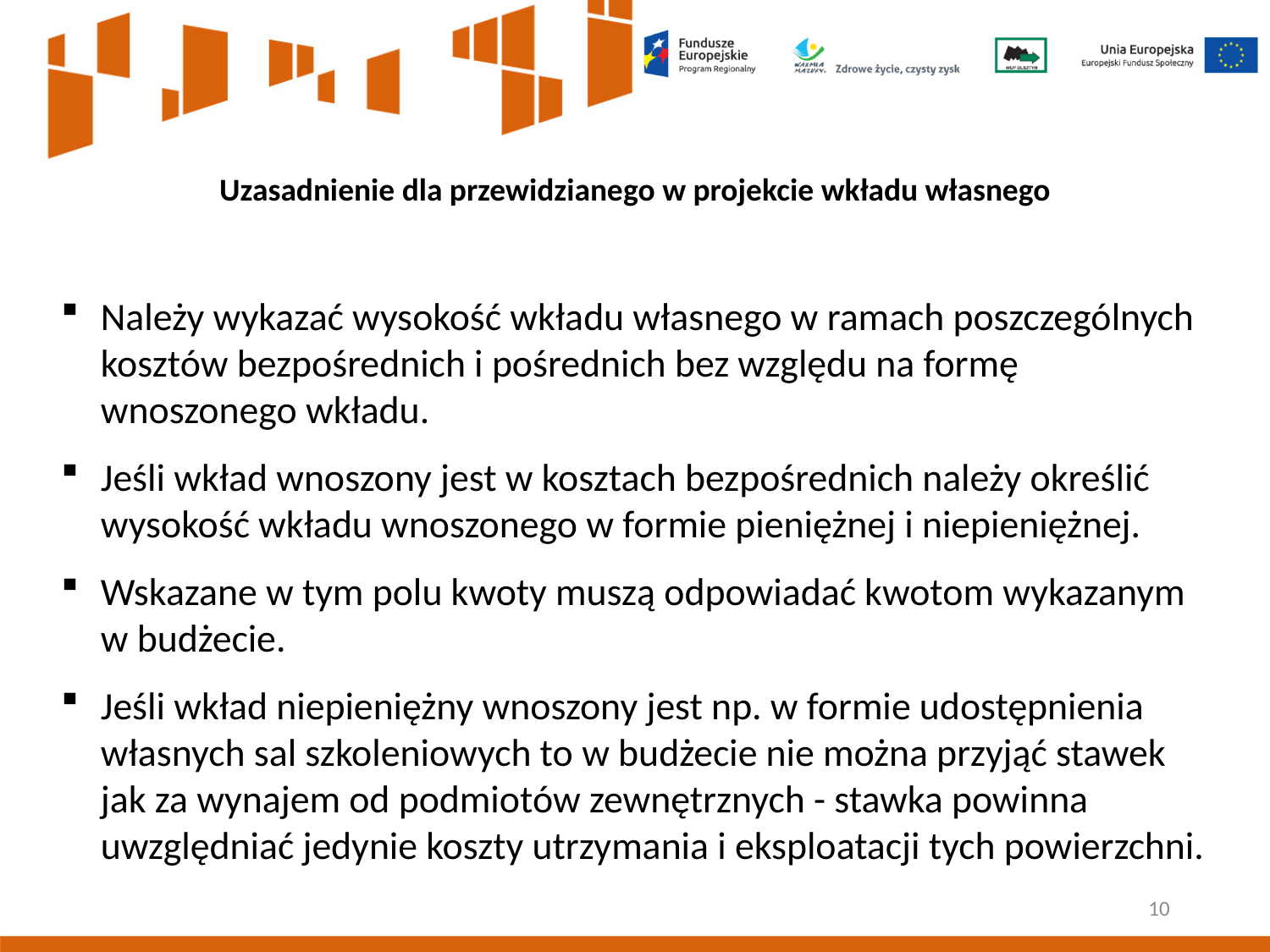

Uzasadnienie dla przewidzianego w projekcie wkładu własnego
Należy wykazać wysokość wkładu własnego w ramach poszczególnych kosztów bezpośrednich i pośrednich bez względu na formę wnoszonego wkładu.
Jeśli wkład wnoszony jest w kosztach bezpośrednich należy określić wysokość wkładu wnoszonego w formie pieniężnej i niepieniężnej.
Wskazane w tym polu kwoty muszą odpowiadać kwotom wykazanym w budżecie.
Jeśli wkład niepieniężny wnoszony jest np. w formie udostępnienia własnych sal szkoleniowych to w budżecie nie można przyjąć stawek jak za wynajem od podmiotów zewnętrznych - stawka powinna uwzględniać jedynie koszty utrzymania i eksploatacji tych powierzchni.
10